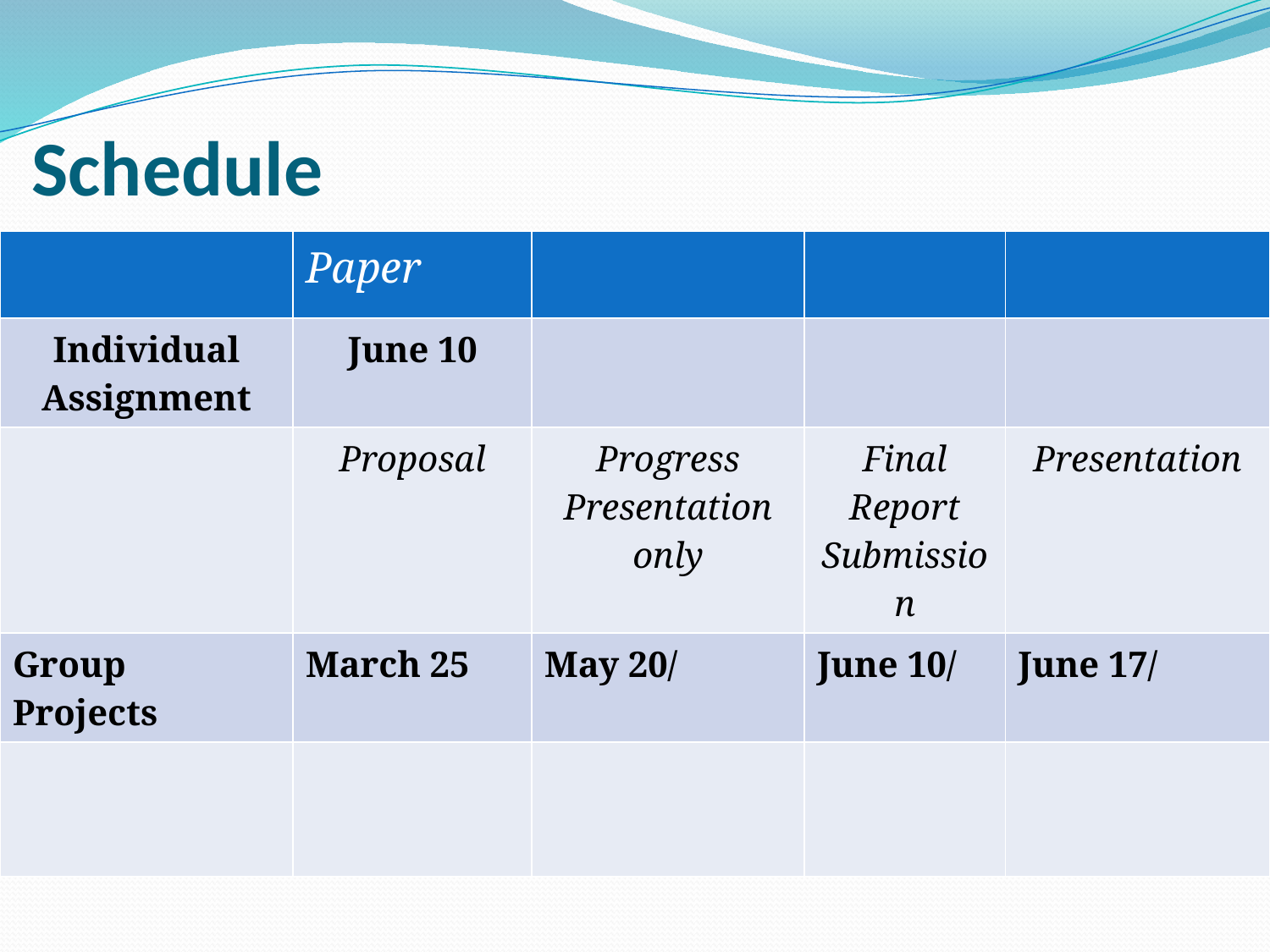

# Schedule
|  | Paper |  |  |  |
| --- | --- | --- | --- | --- |
| Individual Assignment | June 10 |  |  |  |
|  | Proposal | Progress Presentation only | Final Report Submission | Presentation |
| Group Projects | March 25 | May 20/ | June 10/ | June 17/ |
|  |  |  |  |  |